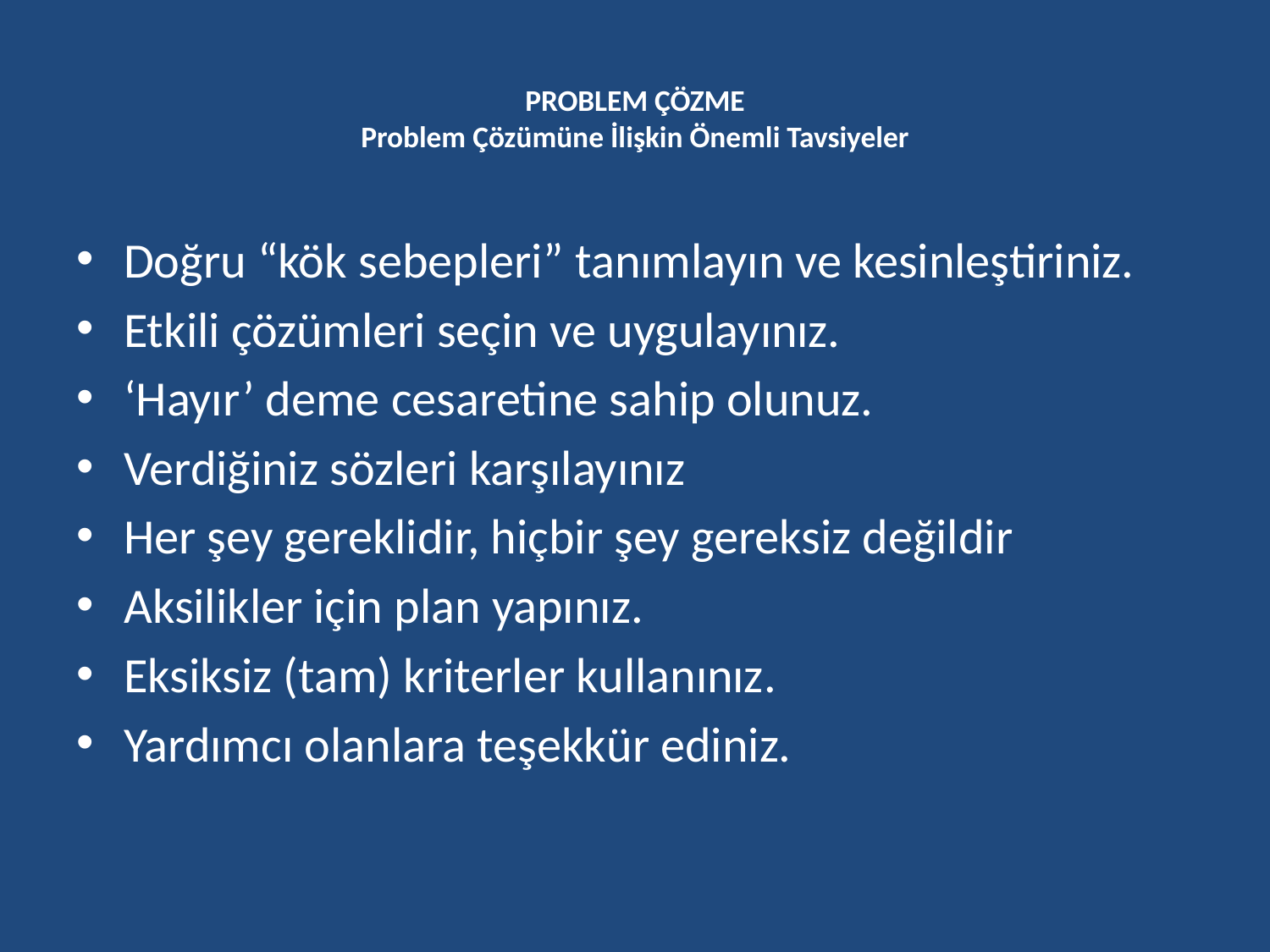

# PROBLEM ÇÖZME Problem Çözümüne İlişkin Önemli Tavsiyeler
Doğru “kök sebepleri” tanımlayın ve kesinleştiriniz.
Etkili çözümleri seçin ve uygulayınız.
‘Hayır’ deme cesaretine sahip olunuz.
Verdiğiniz sözleri karşılayınız
Her şey gereklidir, hiçbir şey gereksiz değildir
Aksilikler için plan yapınız.
Eksiksiz (tam) kriterler kullanınız.
Yardımcı olanlara teşekkür ediniz.